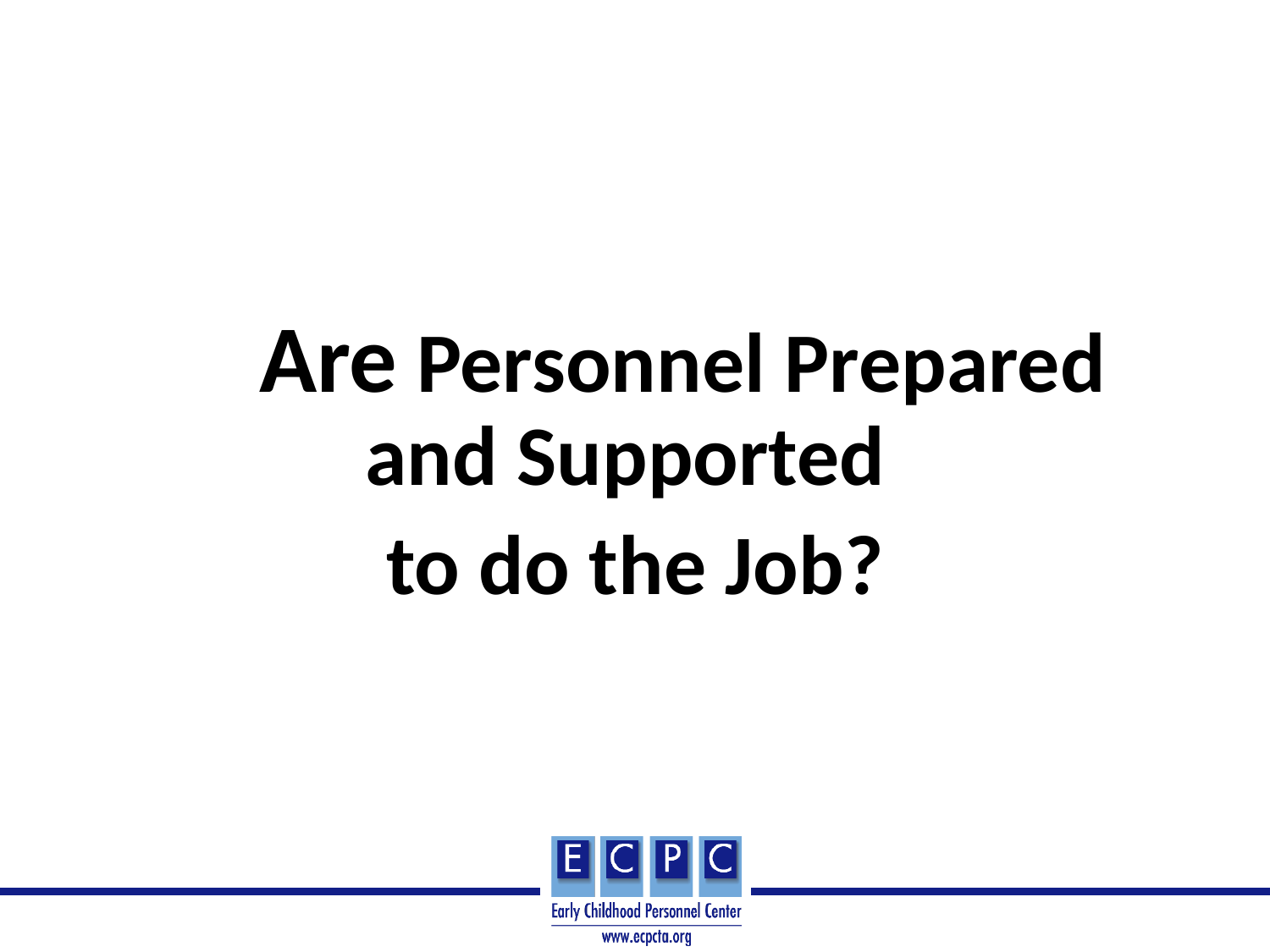

# Are Personnel Prepared and Supported
to do the Job?